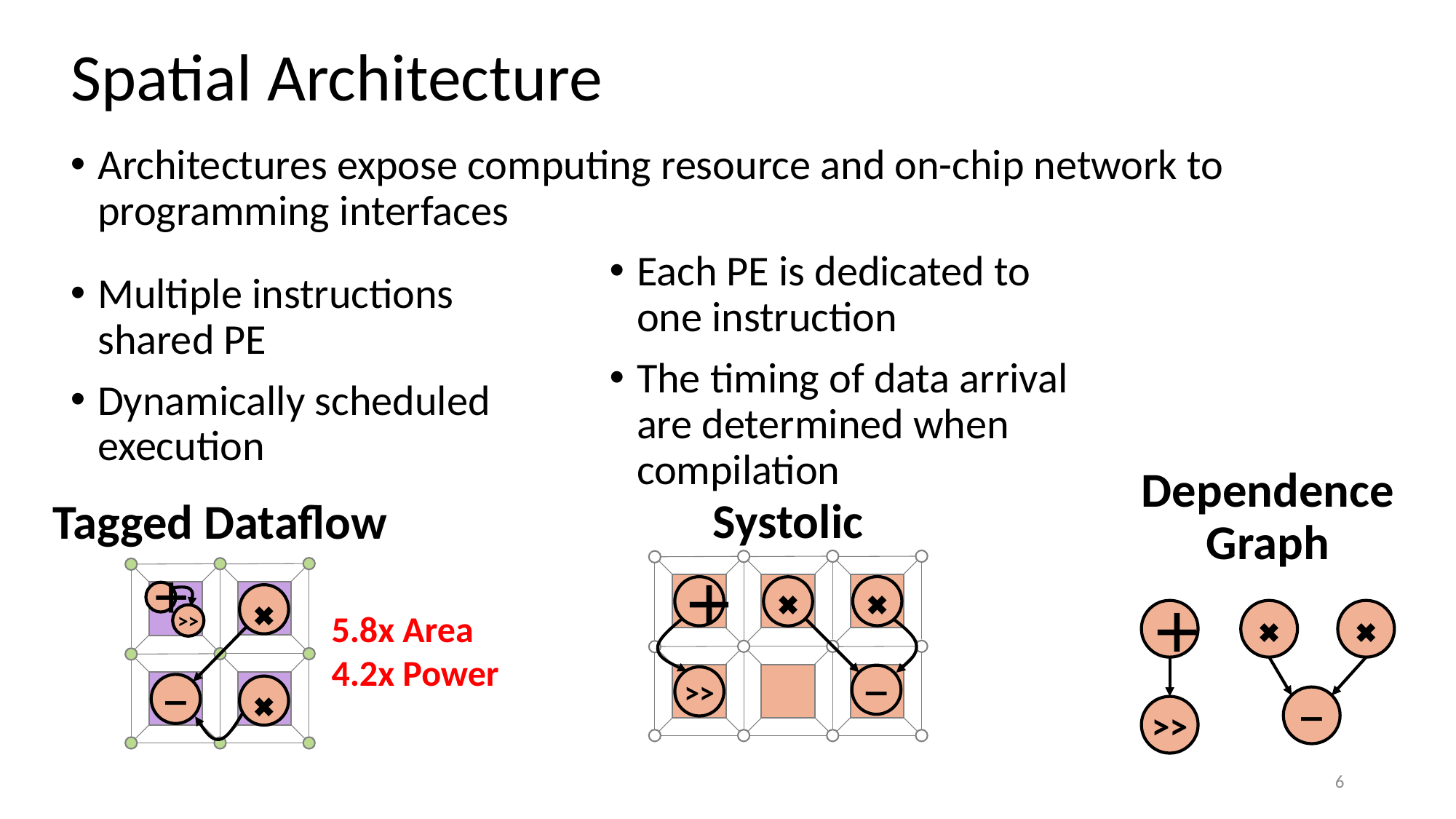

# Spatial Architecture
Architectures expose computing resource and on-chip network to programming interfaces
Each PE is dedicated to one instruction
The timing of data arrival are determined when compilation
Multiple instructions shared PE
Dynamically scheduled execution
Dependence Graph
Systolic
Tagged Dataflow

✖️
＋
✖️

➖
>>

＋
✖️
>>
➖
✖️

5.8x Area
4.2x Power
＋
✖️
✖️
➖
>>
6